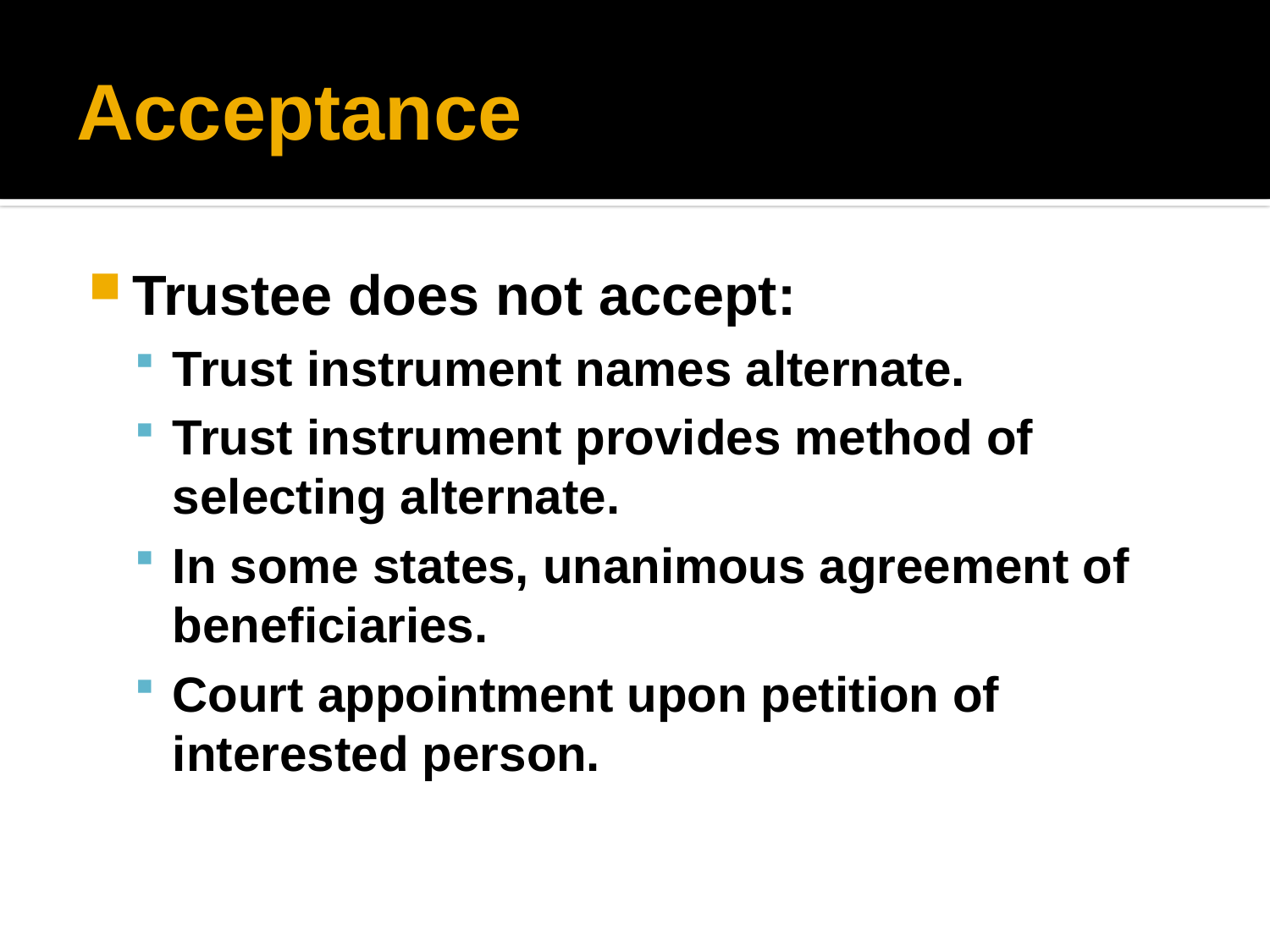

# Acceptance
Trustee does not accept:
Trust instrument names alternate.
Trust instrument provides method of selecting alternate.
In some states, unanimous agreement of beneficiaries.
Court appointment upon petition of interested person.